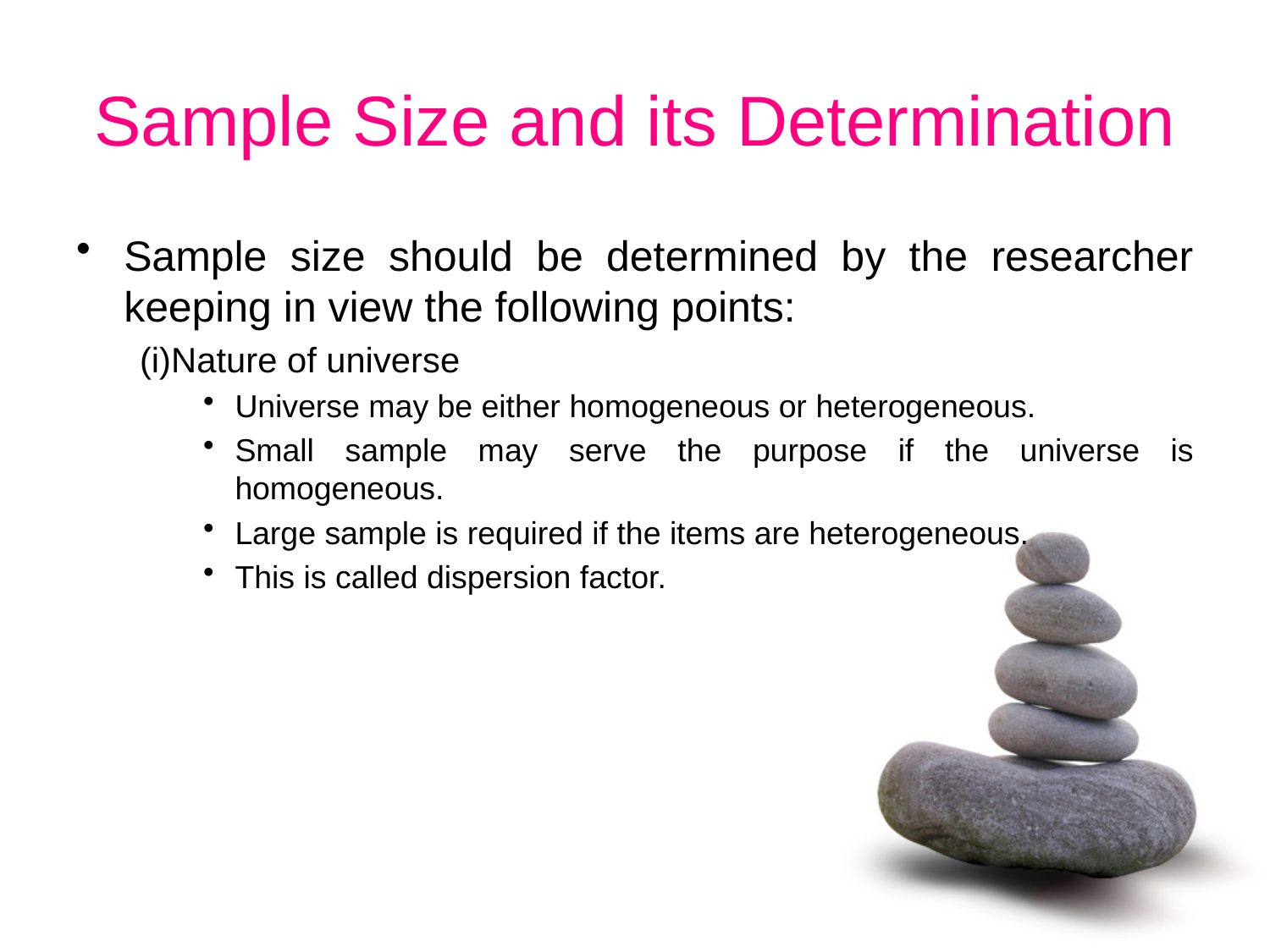

# Sample Size and its Determination
Sample size should be determined by the researcher keeping in view the following points:
(i)Nature of universe
Universe may be either homogeneous or heterogeneous.
Small sample may serve the purpose if the universe is homogeneous.
Large sample is required if the items are heterogeneous.
This is called dispersion factor.